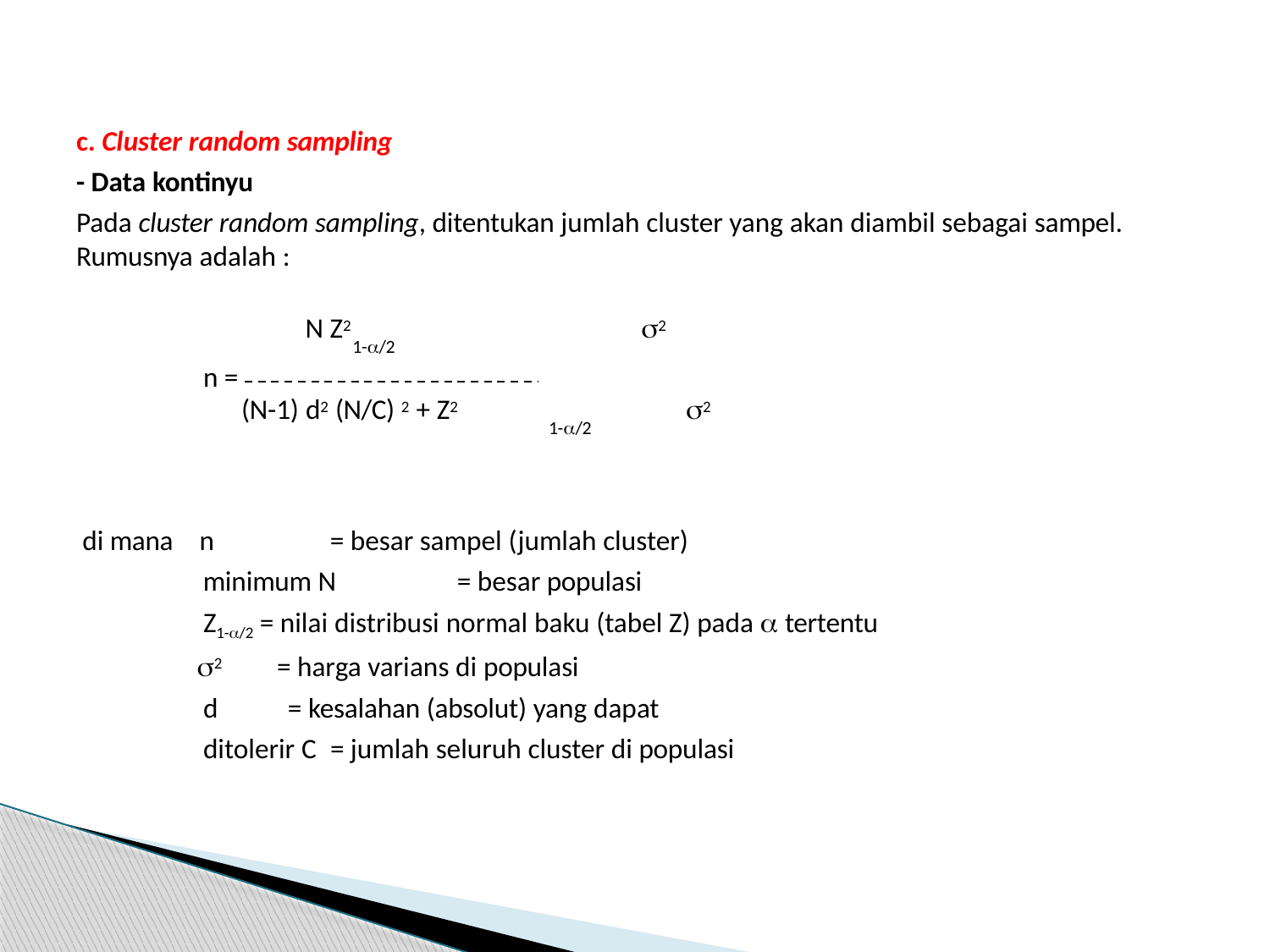

c. Cluster random sampling
- Data kontinyu
Pada cluster random sampling, ditentukan jumlah cluster yang akan diambil sebagai sampel.
Rumusnya adalah :

N Z2	σ2
1-α/2
n =
(N-1) d2 (N/C) 2 + Z2	σ2
1-α/2

n	= besar sampel (jumlah cluster) minimum N	= besar populasi
di mana
Z1-α/2 = nilai distribusi normal baku (tabel Z) pada α tertentu
σ2	= harga varians di populasi
d	 = kesalahan (absolut) yang dapat ditolerir C	= jumlah seluruh cluster di populasi